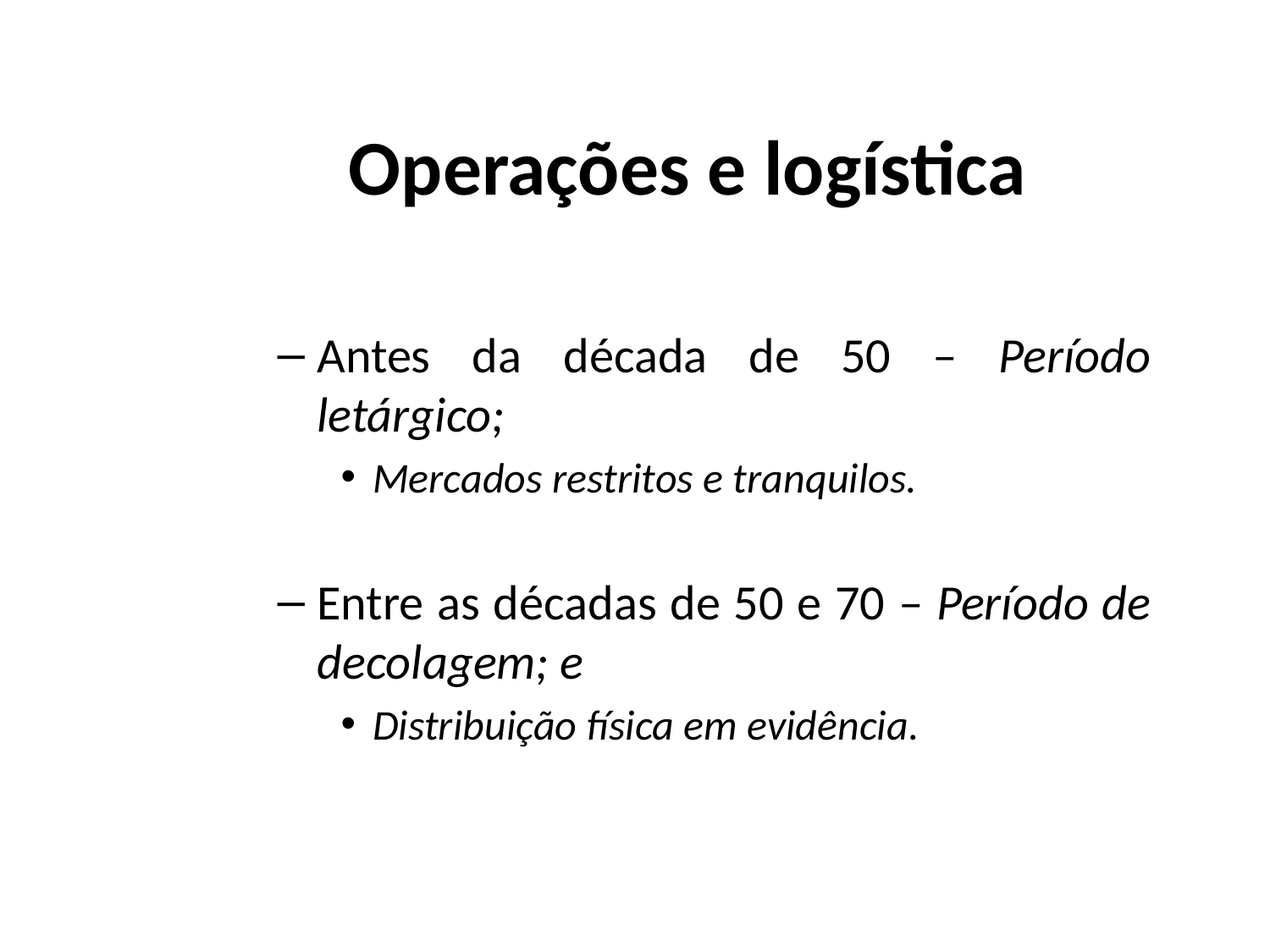

# Operações e logística
Antes da década de 50 – Período letárgico;
Mercados restritos e tranquilos.

Entre as décadas de 50 e 70 – Período de decolagem; e
Distribuição física em evidência.